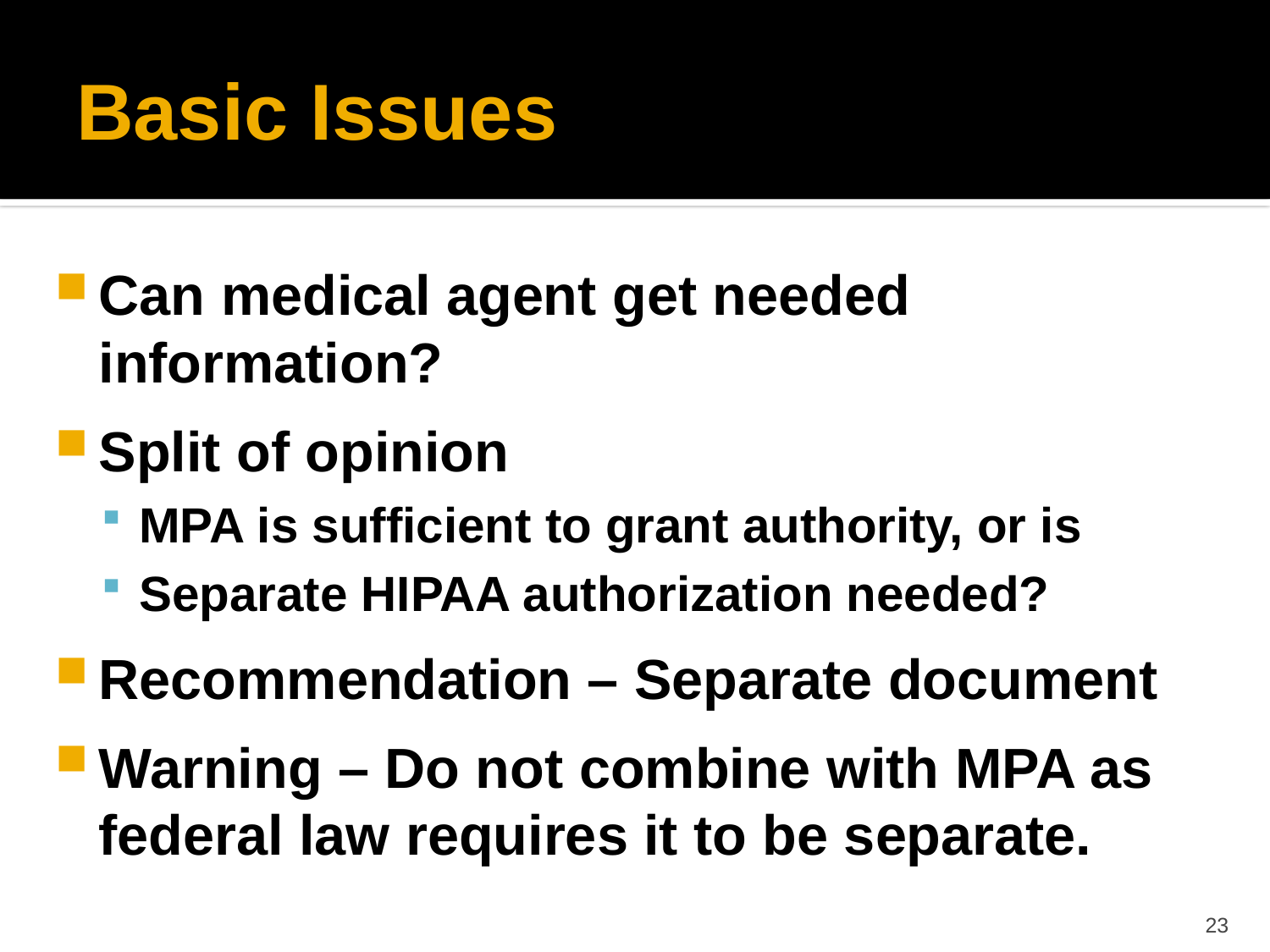

# Basic Issues
Can medical agent get needed information?
Split of opinion
MPA is sufficient to grant authority, or is
Separate HIPAA authorization needed?
Recommendation – Separate document
Warning – Do not combine with MPA as federal law requires it to be separate.
23